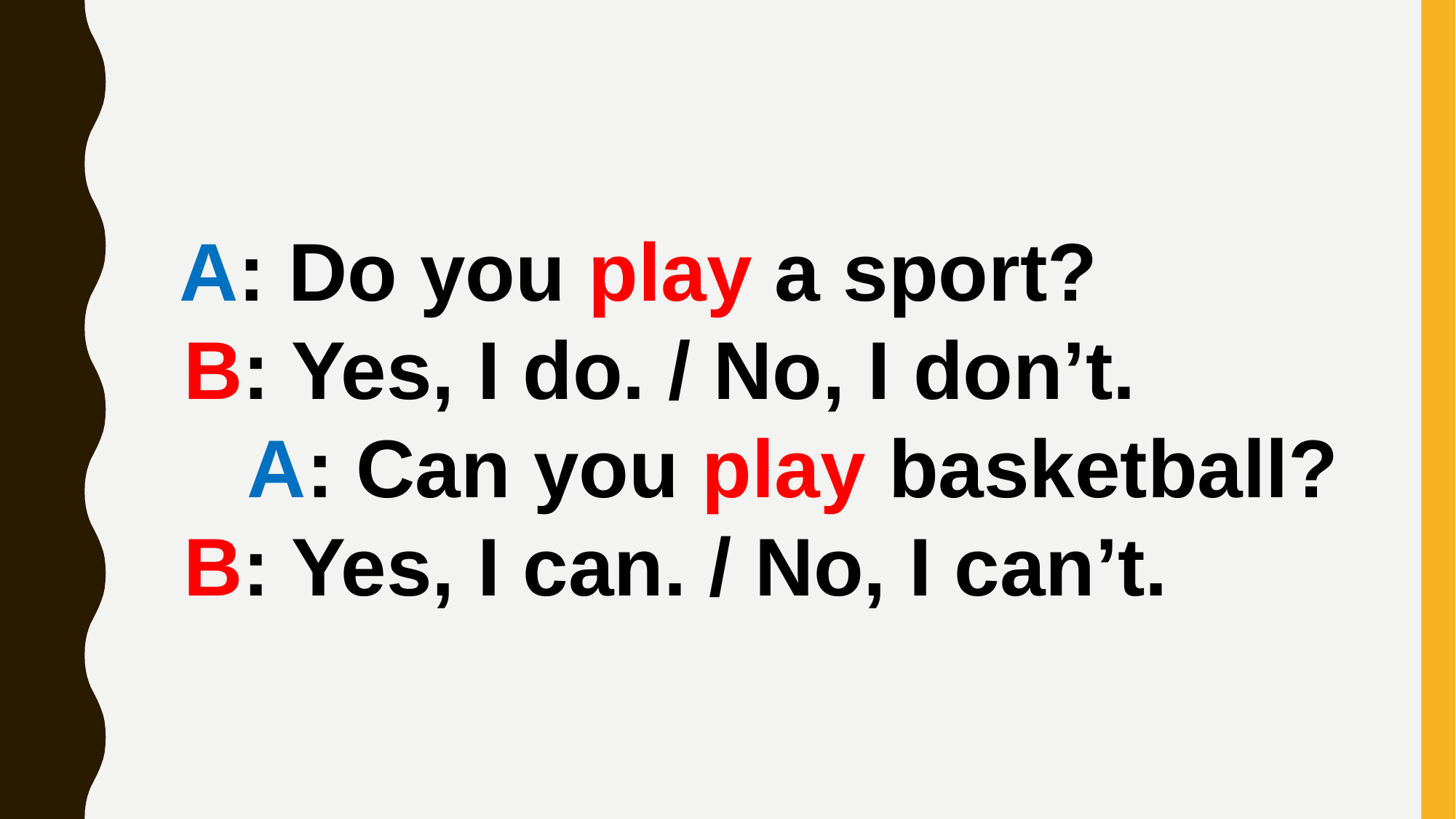

A: Do you play a sport?
B: Yes, I do. / No, I don’t.
A: Can you play basketball?
B: Yes, I can. / No, I can’t.